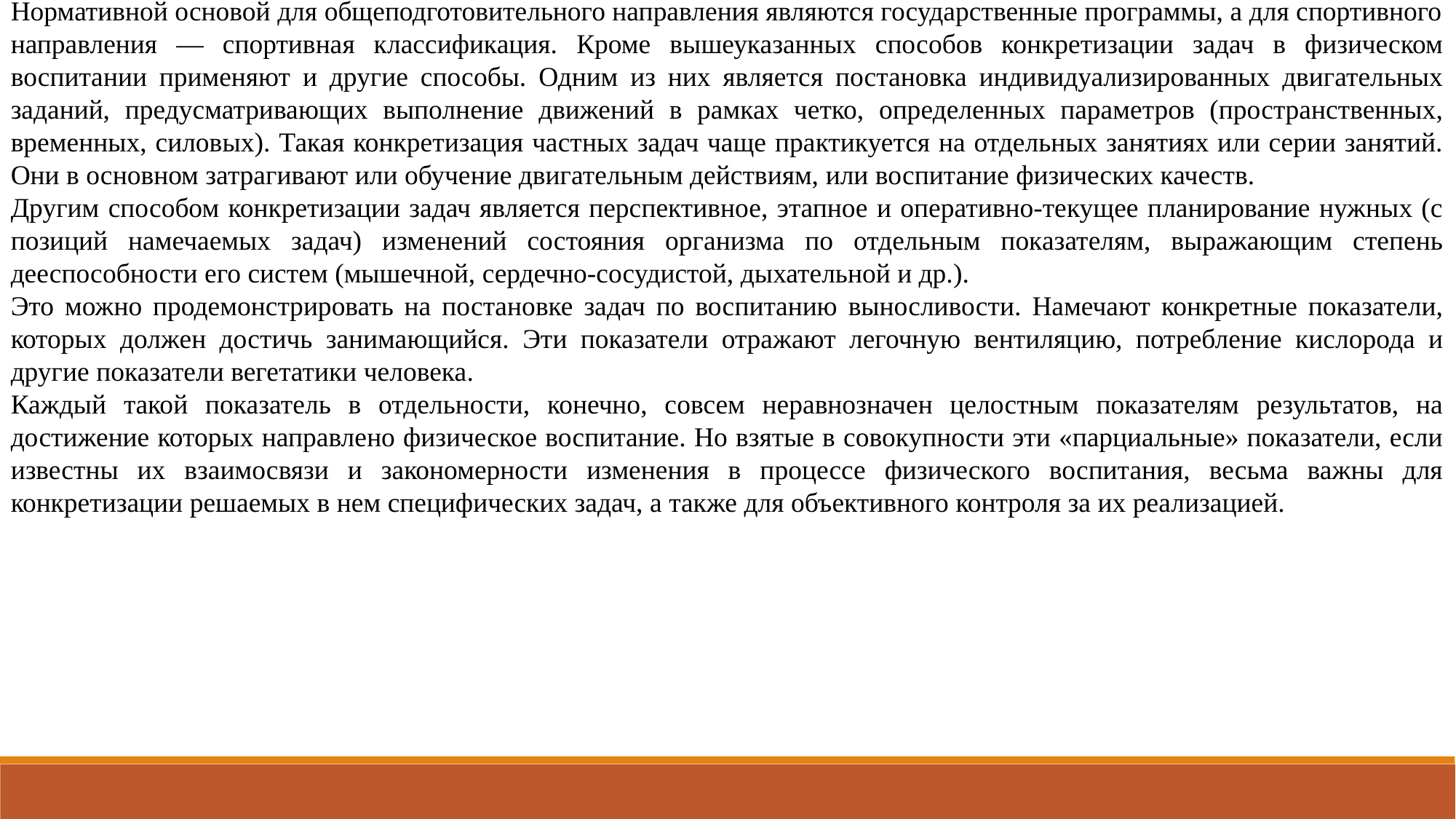

Нормативной основой для общеподготовительного направления являются государственные программы, а для спортивного
направления — спортивная классификация. Кроме вышеуказанных способов конкретизации задач в физическом воспитании применяют и другие способы. Одним из них является постановка индивидуализированных двигательных заданий, предусматривающих выполнение движений в рамках четко, определенных параметров (пространственных, временных, силовых). Такая конкретизация частных задач чаще практикуется на отдельных занятиях или серии занятий. Они в основном затрагивают или обучение двигательным действиям, или воспитание физических качеств.
Другим способом конкретизации задач является перспективное, этапное и оперативно-текущее планирование нужных (с позиций намечаемых задач) изменений состояния организма по отдельным показателям, выражающим степень дееспособности его систем (мышечной, сердечно-сосудистой, дыхательной и др.).
Это можно продемонстрировать на постановке задач по воспитанию выносливости. Намечают конкретные показатели, которых должен достичь занимающийся. Эти показатели отражают легочную вентиляцию, потребление кислорода и другие показатели вегетатики человека.
Каждый такой показатель в отдельности, конечно, совсем неравнозначен целостным показателям результатов, на достижение которых направлено физическое воспитание. Но взятые в совокупности эти «парциальные» показатели, если известны их взаимосвязи и закономерности изменения в процессе физического воспитания, весьма важны для конкретизации решаемых в нем специфических задач, а также для объективного контроля за их реализацией.